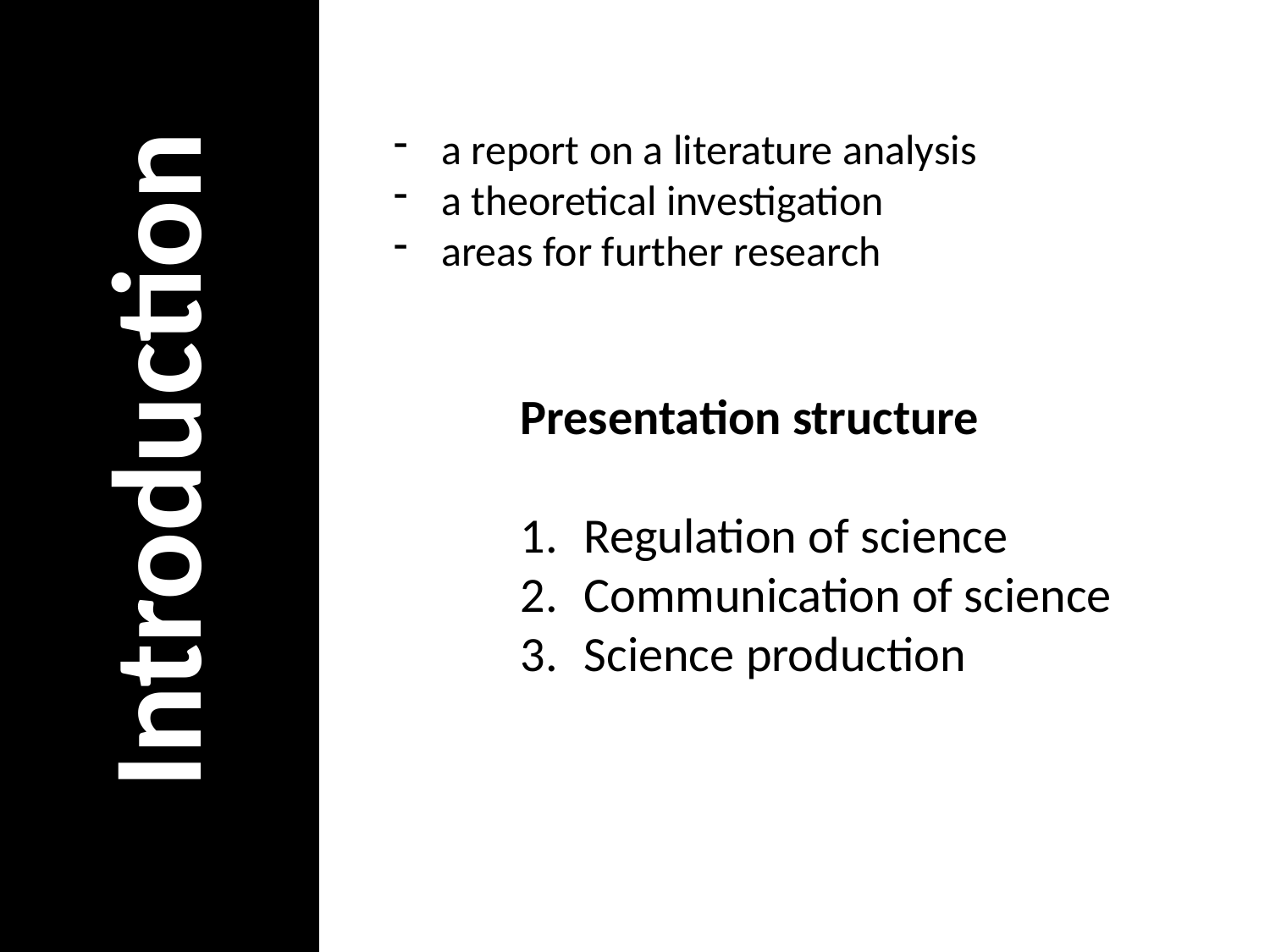

a report on a literature analysis
a theoretical investigation
areas for further research

Presentation structure

Regulation of science
Communication of science
Science production

Introduction
2